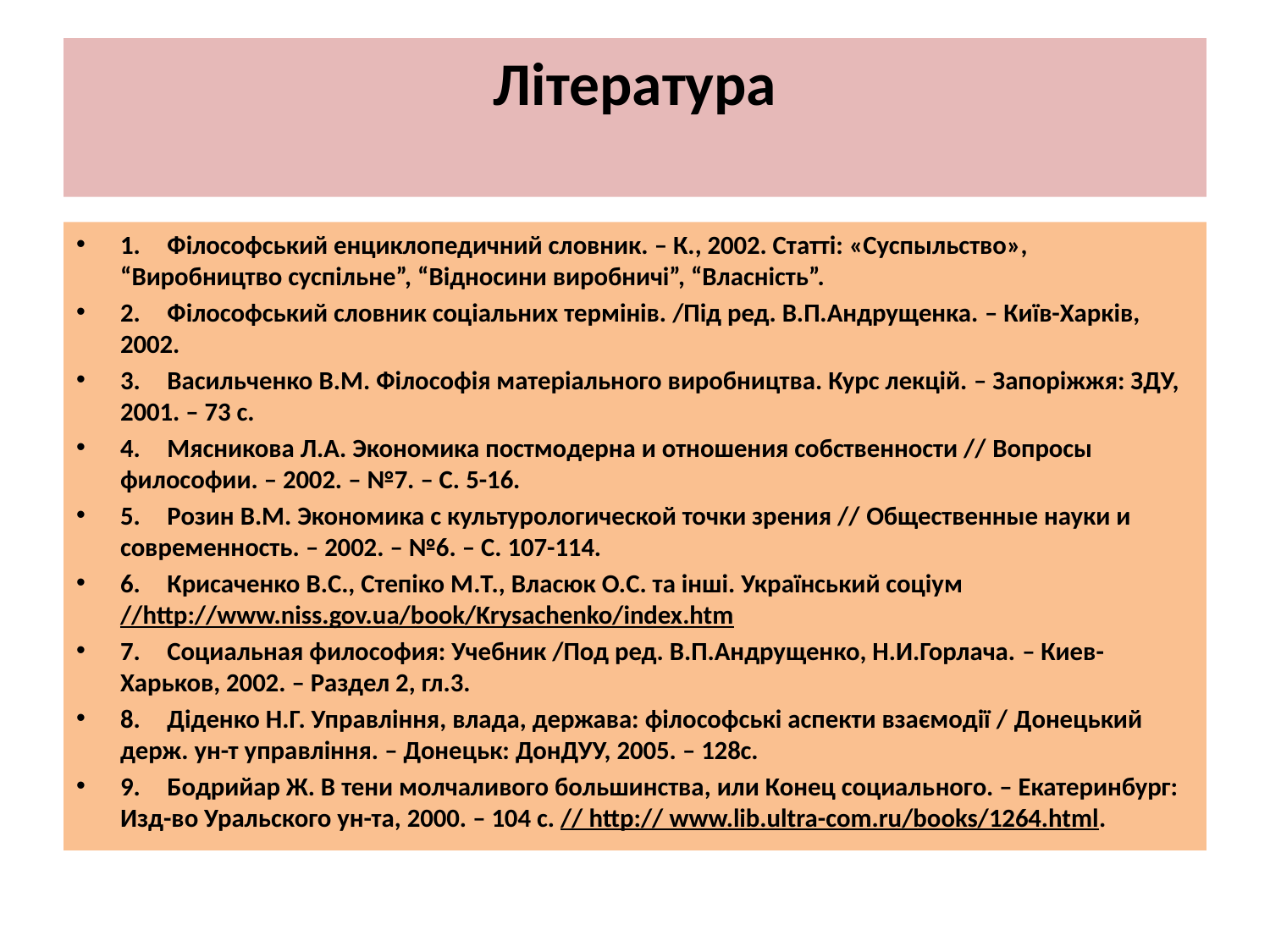

# Література
1.	Філософський енциклопедичний словник. – К., 2002. Статті: «Суспыльство», “Виробництво суспільне”, “Відносини виробничі”, “Власність”.
2.	Філософський словник соціальних термінів. /Під ред. В.П.Андрущенка. – Київ-Харків, 2002.
3.	Васильченко В.М. Філософія матеріального виробництва. Курс лекцій. – Запоріжжя: ЗДУ, 2001. – 73 с.
4.	Мясникова Л.А. Экономика постмодерна и отношения собственности // Воп­росы философии. – 2002. – №7. – С. 5-16.
5.	Розин В.М. Экономика с культурологической точки зрения // Общест­венные науки и современность. – 2002. – №6. – С. 107-114.
6.	Крисаченко В.С., Степіко М.Т., Власюк О.С. та інші. Український соціум //http://www.niss.gov.ua/book/Krysachenko/index.htm
7.	Социальная философия: Учебник /Под ред. В.П.Андрущенко, Н.И.Горлача. – Киев-Харьков, 2002. – Раздел 2, гл.3.
8.	Діденко Н.Г. Управління, влада, держава: філософські аспекти взаємодії / Донецький держ. ун-т управління. – Донецьк: ДонДУУ, 2005. – 128с.
9.	Бодрийар Ж. В тени молчаливого большинства, или Конец социаль­ного. – Екатеринбург: Изд-во Уральского ун-та, 2000. – 104 с. // http:// www.lib.ultra-com.ru/books/1264.html.